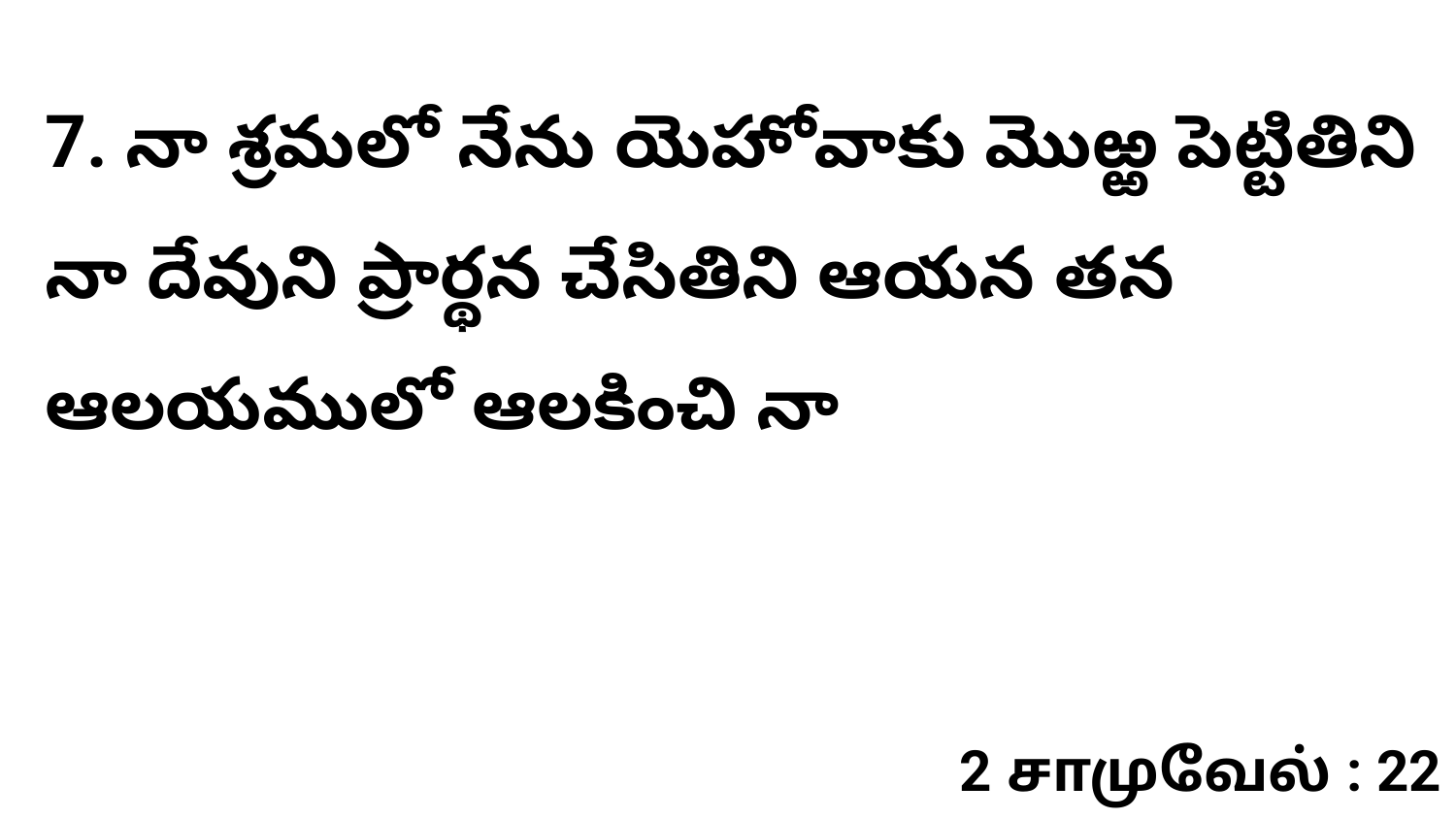

7. నా శ్రమలో నేను యెహోవాకు మొఱ్ఱ పెట్టితిని నా దేవుని ప్రార్థన చేసితిని ఆయన తన ఆలయములో ఆలకించి నా
2 சாமுவேல் : 22